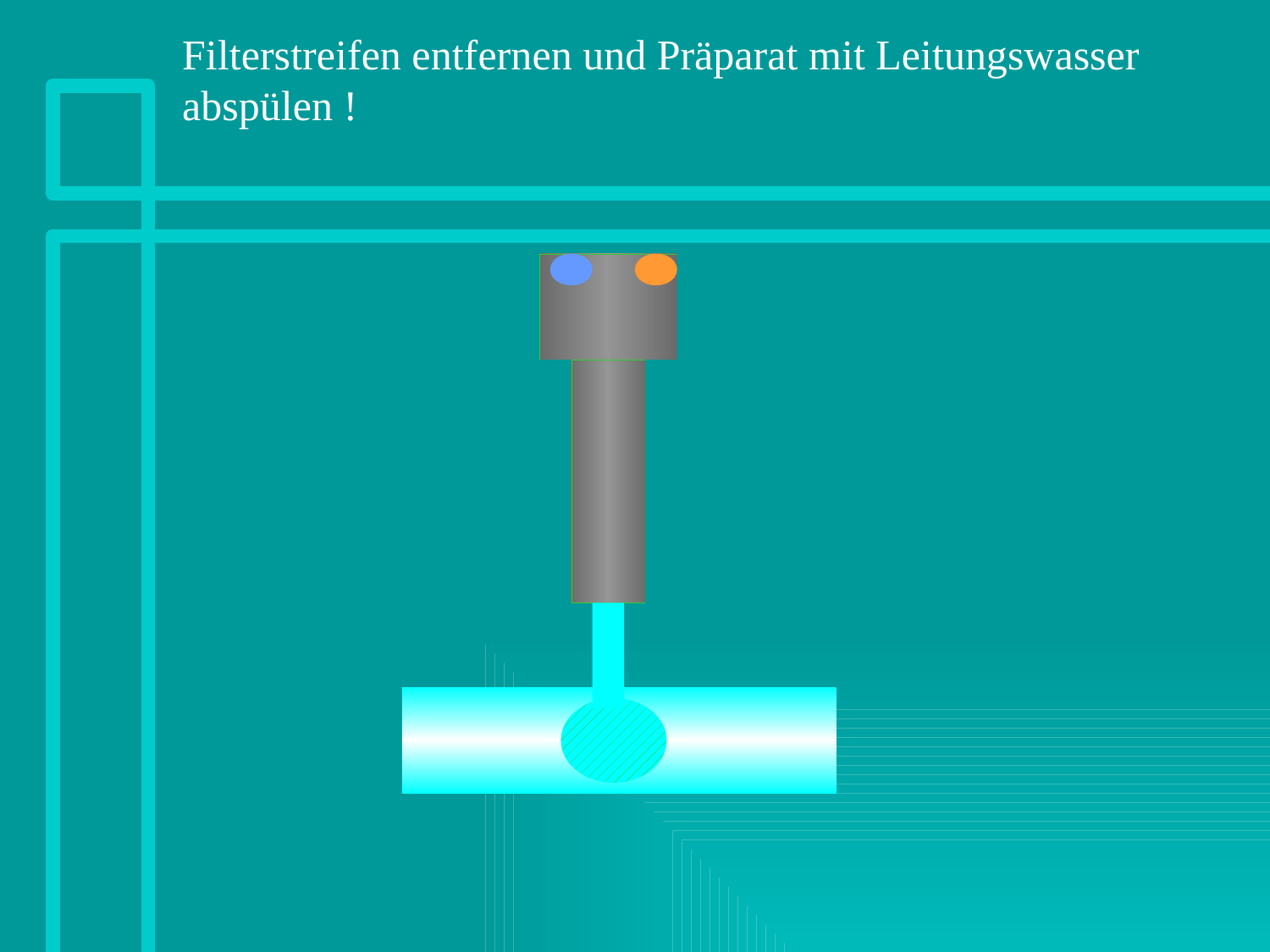

Filterstreifen entfernen und Präparat mit Leitungswasser abspülen !